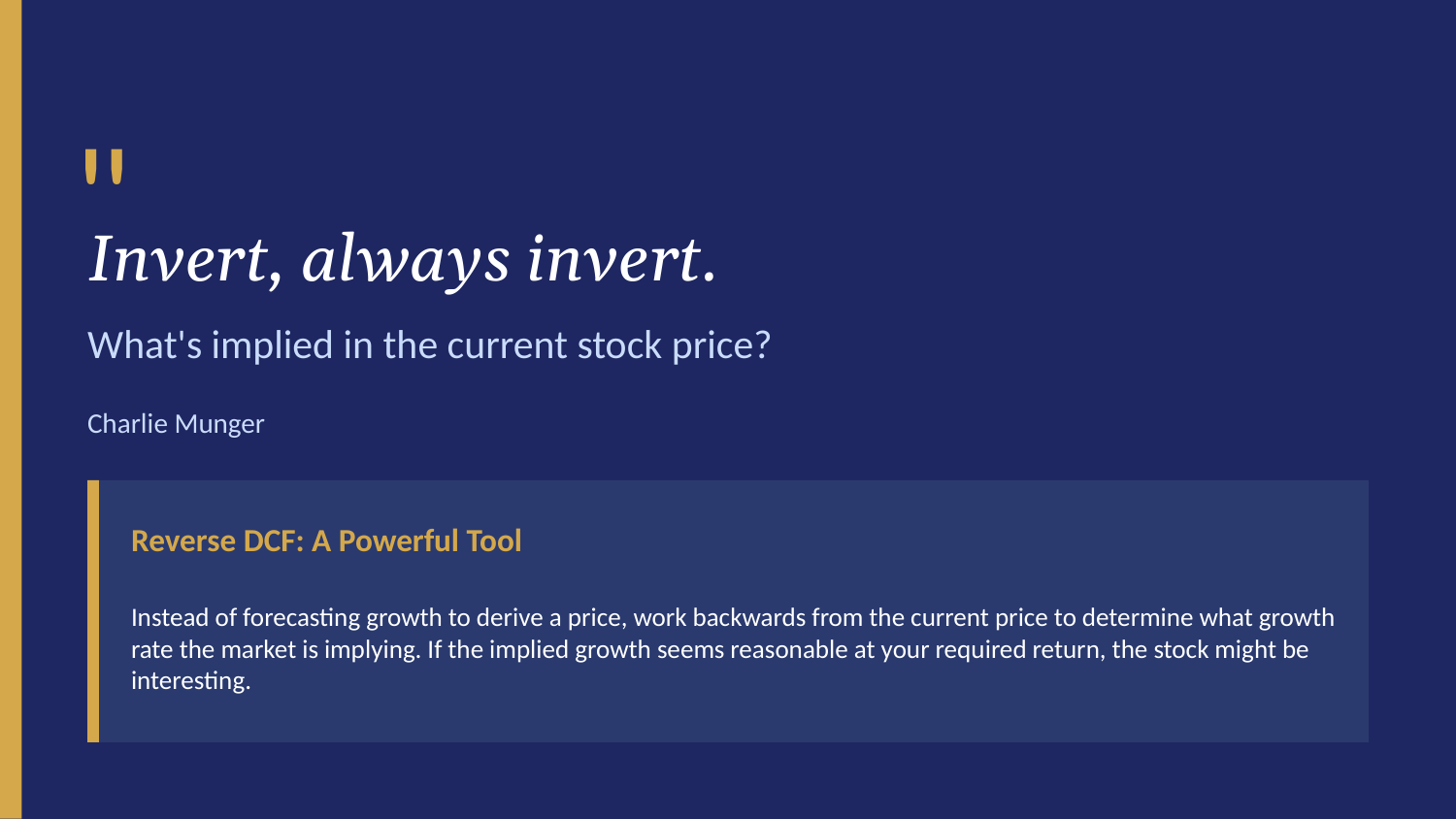

"
Invert, always invert.
What's implied in the current stock price?
Charlie Munger

Reverse DCF: A Powerful Tool
Instead of forecasting growth to derive a price, work backwards from the current price to determine what growth rate the market is implying. If the implied growth seems reasonable at your required return, the stock might be interesting.